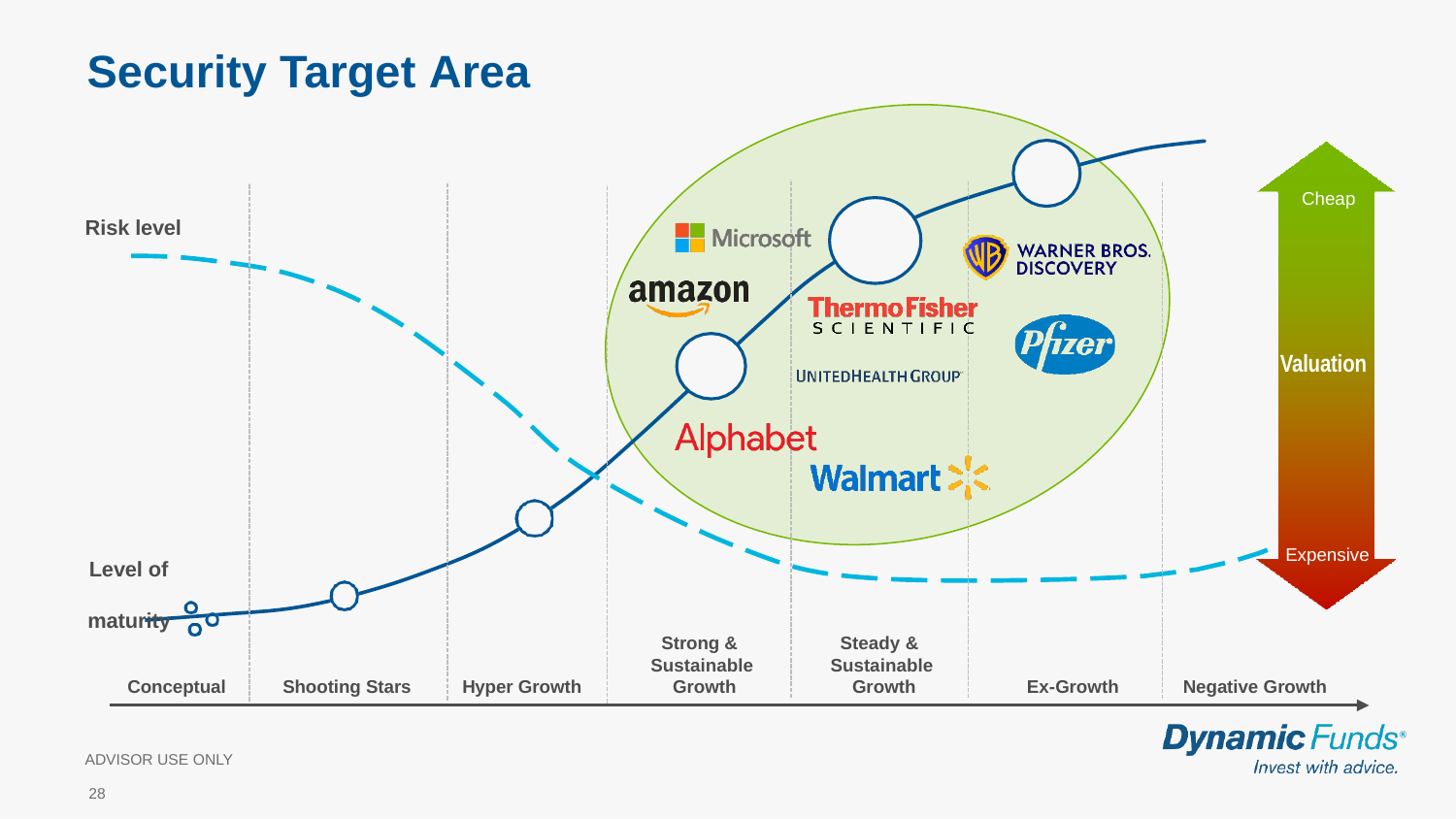

# Security Target Area

Cheap

Risk level

Valuation

Expensive
Level of  maturity

Strong &  Sustainable  Growth
Steady &  Sustainable  Growth
Conceptual
Shooting Stars
Hyper Growth
Ex-Growth
Negative Growth

ADVISOR USE ONLY
28